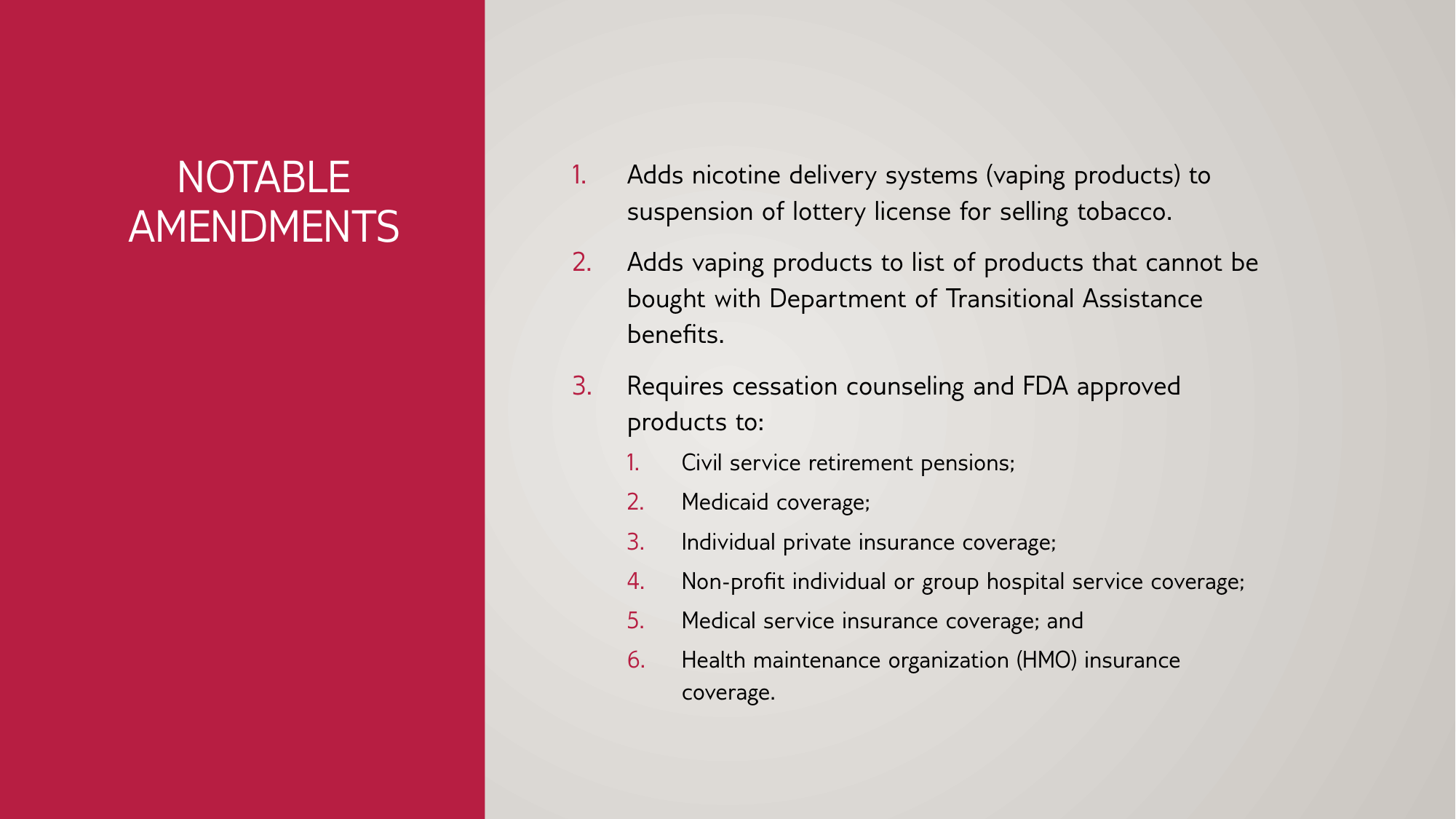

# Notable amendments
Adds nicotine delivery systems (vaping products) to suspension of lottery license for selling tobacco.
Adds vaping products to list of products that cannot be bought with Department of Transitional Assistance benefits.
Requires cessation counseling and FDA approved products to:
Civil service retirement pensions;
Medicaid coverage;
Individual private insurance coverage;
Non-profit individual or group hospital service coverage;
Medical service insurance coverage; and
Health maintenance organization (HMO) insurance coverage.